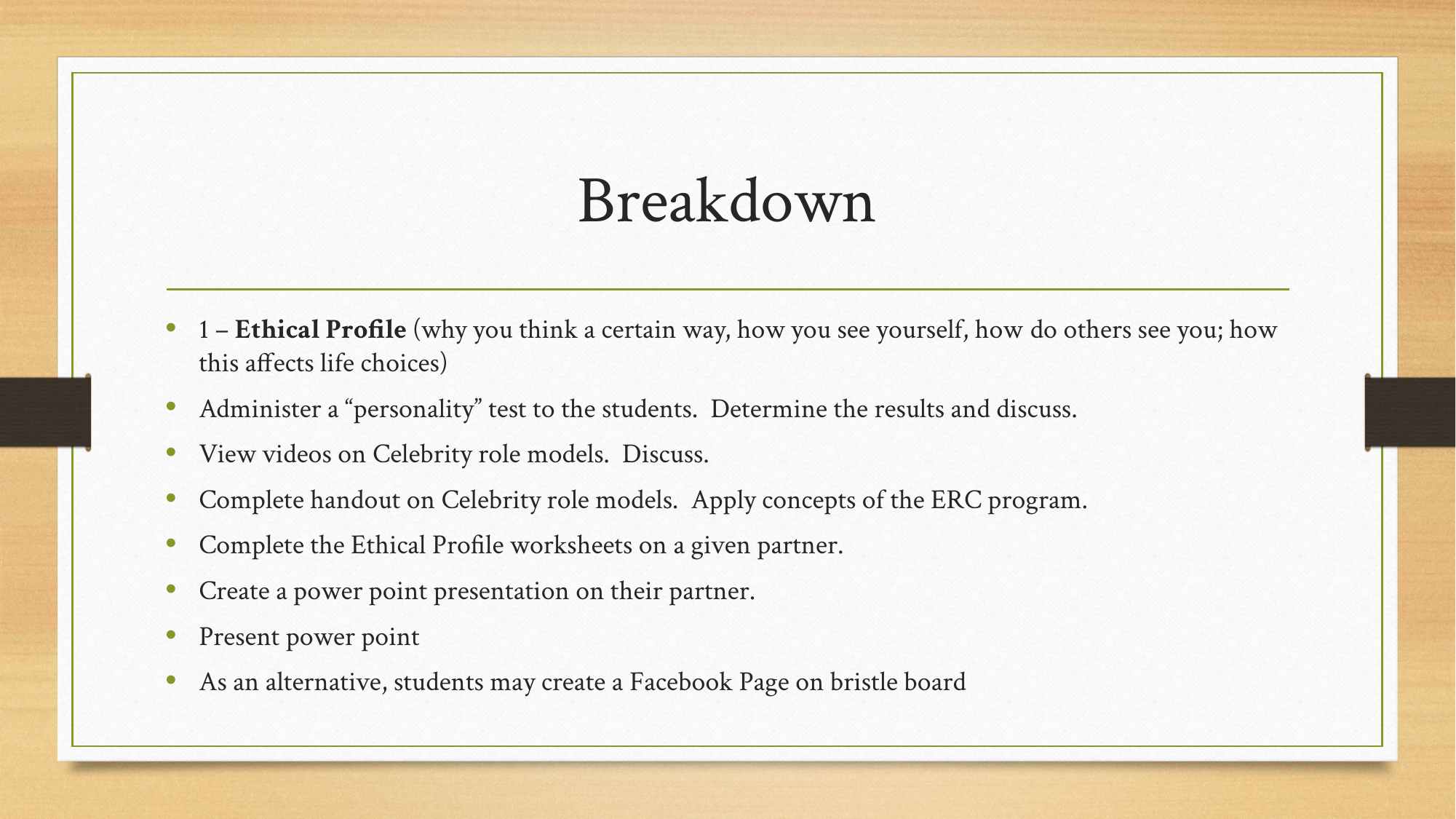

# Breakdown
1 – Ethical Profile (why you think a certain way, how you see yourself, how do others see you; how this affects life choices)
Administer a “personality” test to the students.  Determine the results and discuss.
View videos on Celebrity role models.  Discuss.
Complete handout on Celebrity role models.  Apply concepts of the ERC program.
Complete the Ethical Profile worksheets on a given partner.
Create a power point presentation on their partner.
Present power point
As an alternative, students may create a Facebook Page on bristle board